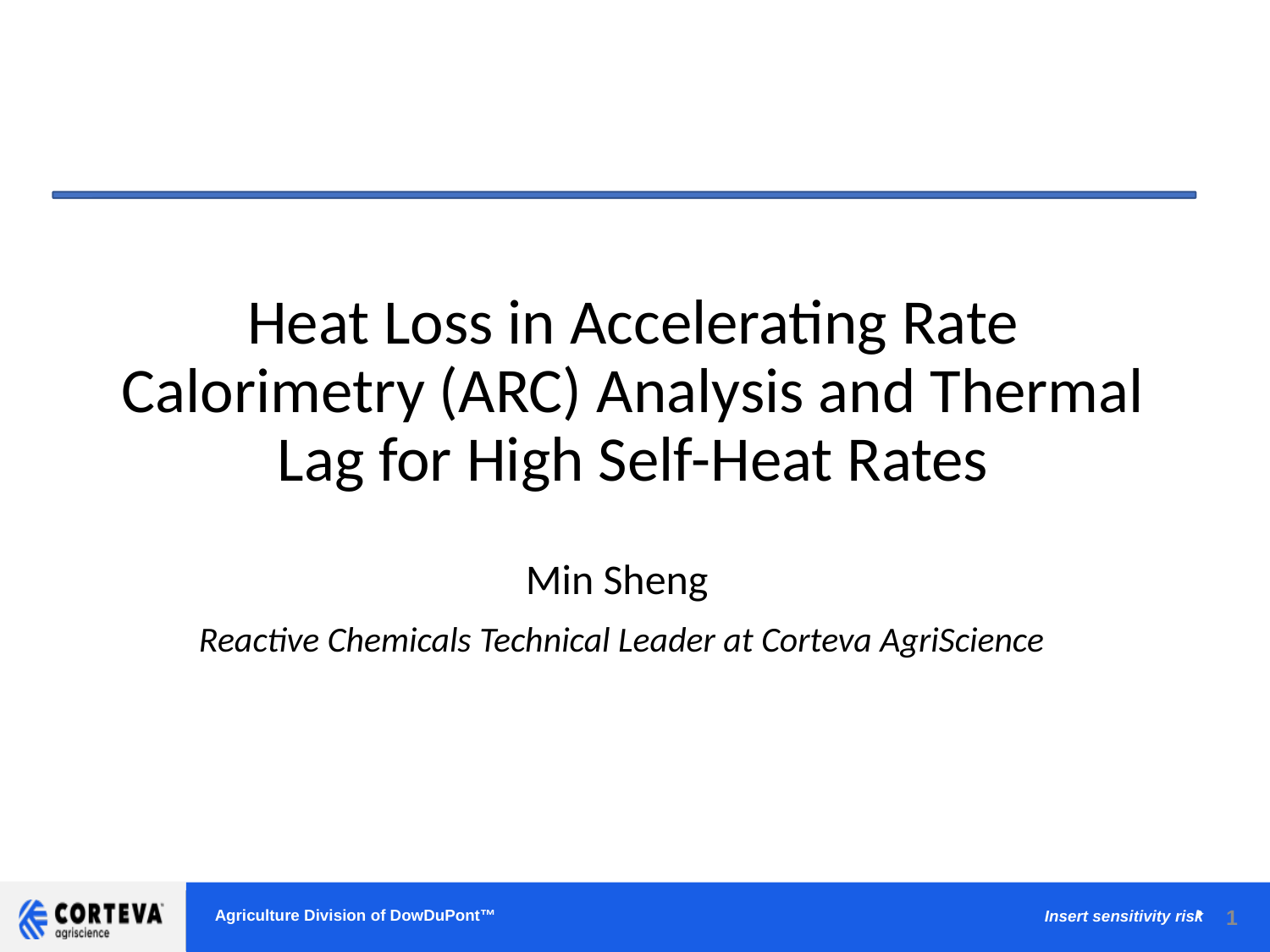

# Heat Loss in Accelerating Rate Calorimetry (ARC) Analysis and Thermal Lag for High Self-Heat Rates
Min Sheng
Reactive Chemicals Technical Leader at Corteva AgriScience
1